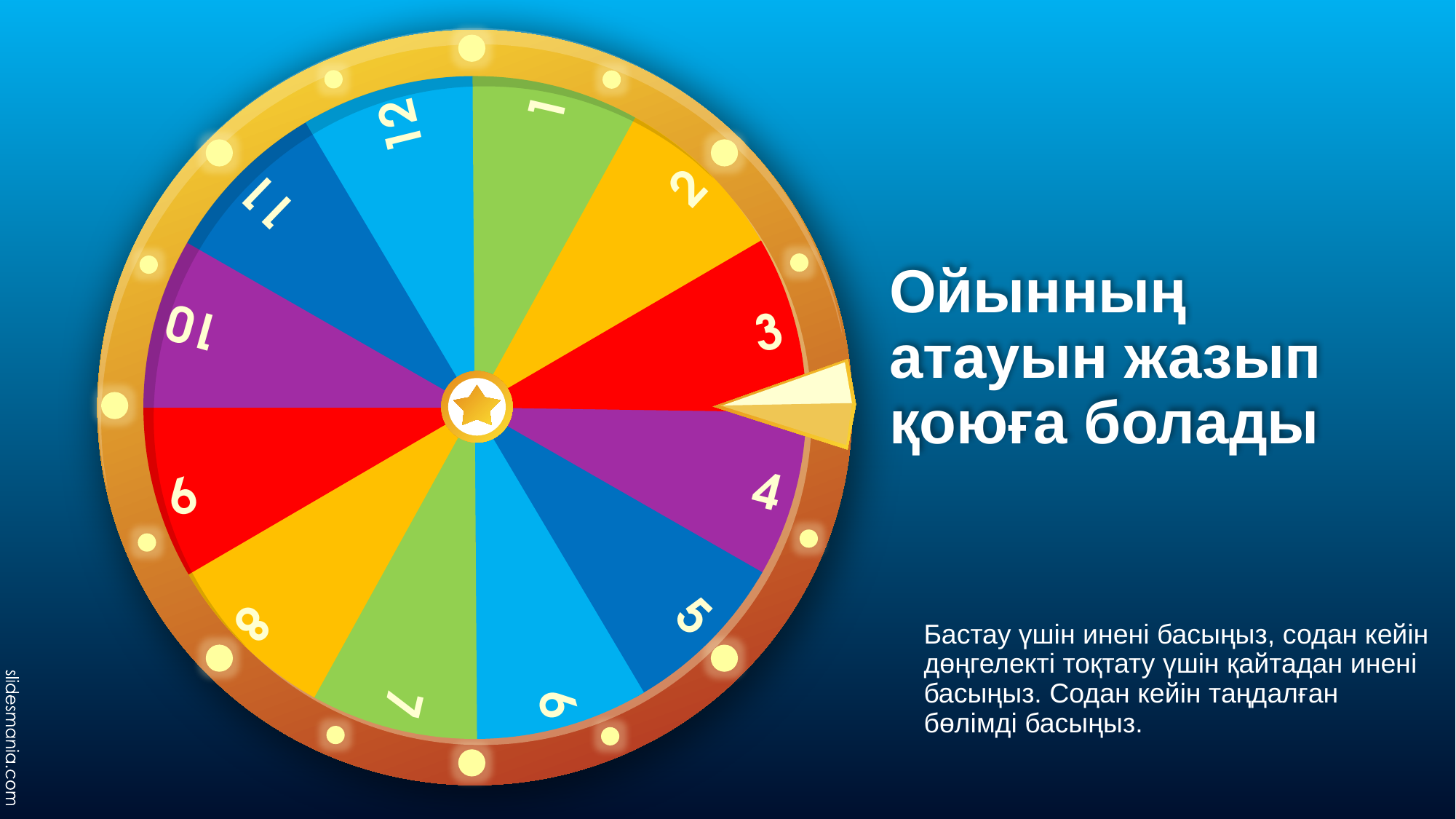

1
12
2
11
10
3
9
4
5
8
7
6

# Ойынның атауын жазып қоюға болады

Бастау үшін инені басыңыз, содан кейін дөңгелекті тоқтату үшін қайтадан инені басыңыз. Содан кейін таңдалған бөлімді басыңыз.